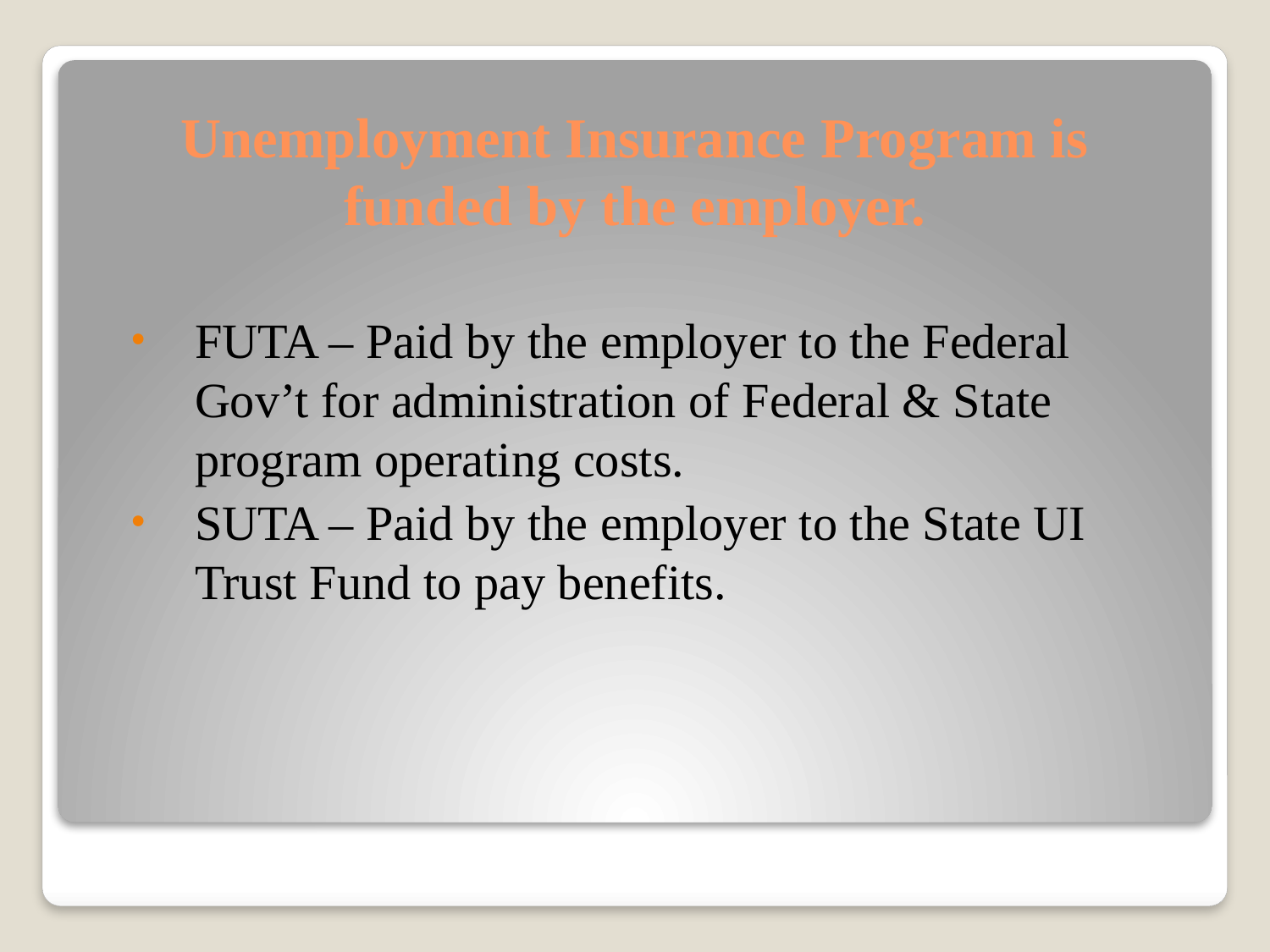

# Unemployment Insurance Program is funded by the employer.
FUTA – Paid by the employer to the Federal Gov’t for administration of Federal & State program operating costs.
SUTA – Paid by the employer to the State UI Trust Fund to pay benefits.